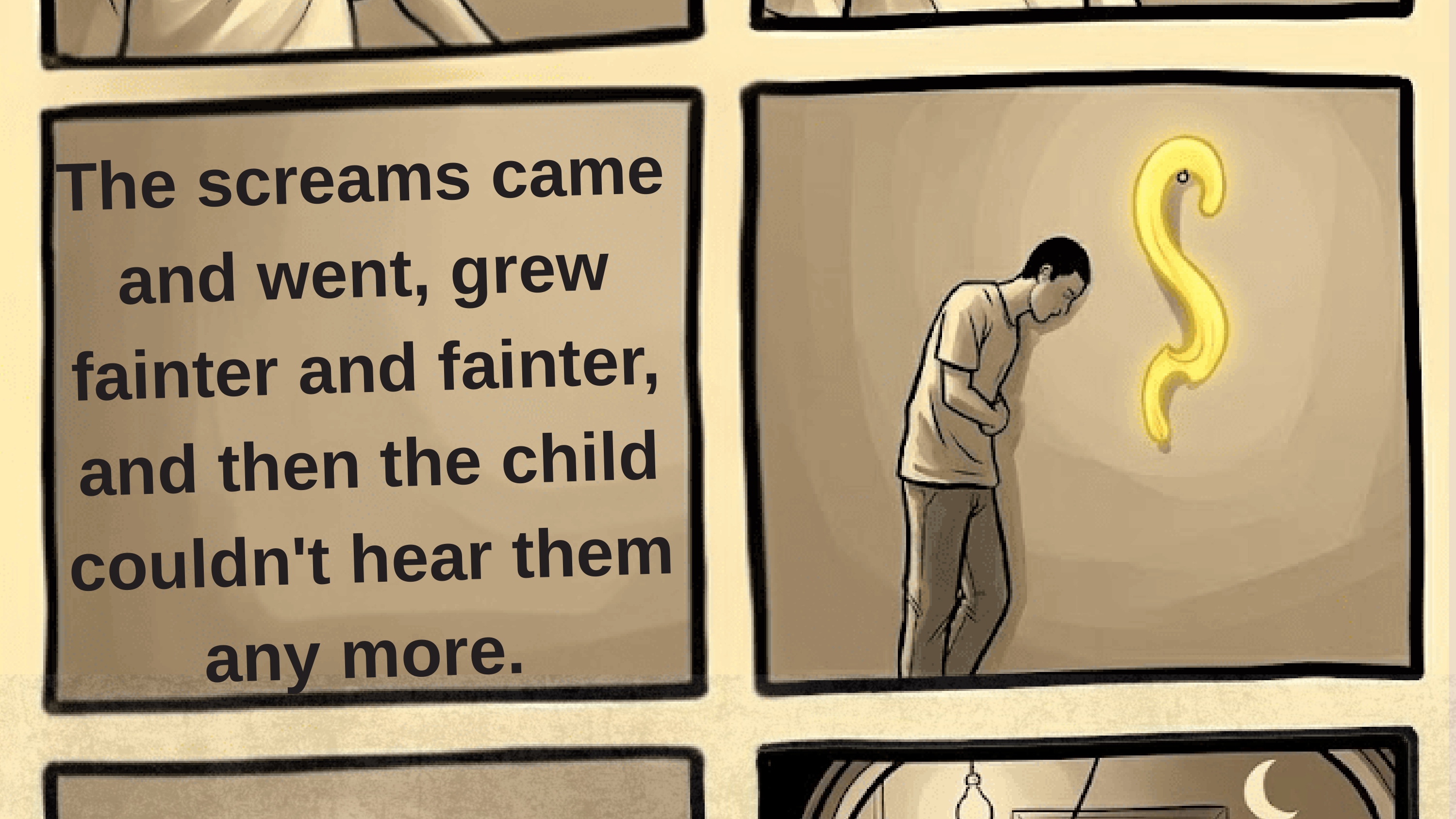

The screams came and went, grew fainter and fainter, and then the child couldn't hear them any more.